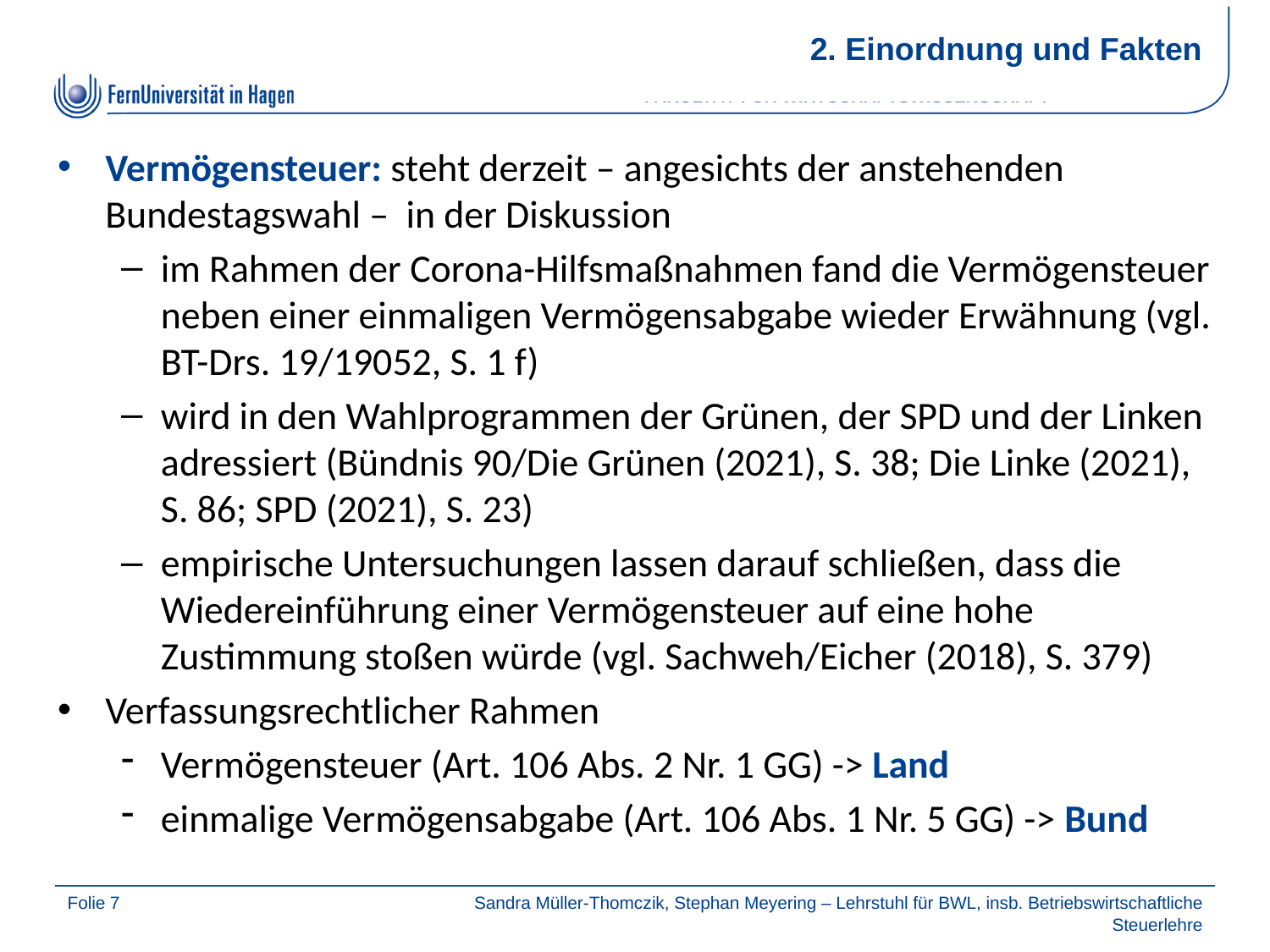

2. Einordnung und Fakten
Vermögensteuer: steht derzeit – angesichts der anstehenden Bundestagswahl –  in der Diskussion
im Rahmen der Corona-Hilfsmaßnahmen fand die Vermögensteuer neben einer einmaligen Vermögensabgabe wieder Erwähnung (vgl. BT-Drs. 19/19052, S. 1 f)
wird in den Wahlprogrammen der Grünen, der SPD und der Linken adressiert (Bündnis 90/Die Grünen (2021), S. 38; Die Linke (2021), S. 86; SPD (2021), S. 23)
empirische Untersuchungen lassen darauf schließen, dass die Wiedereinführung einer Vermögensteuer auf eine hohe Zustimmung stoßen würde (vgl. Sachweh/Eicher (2018), S. 379)
Verfassungsrechtlicher Rahmen
Vermögensteuer (Art. 106 Abs. 2 Nr. 1 GG) -> Land
einmalige Vermögensabgabe (Art. 106 Abs. 1 Nr. 5 GG) -> Bund